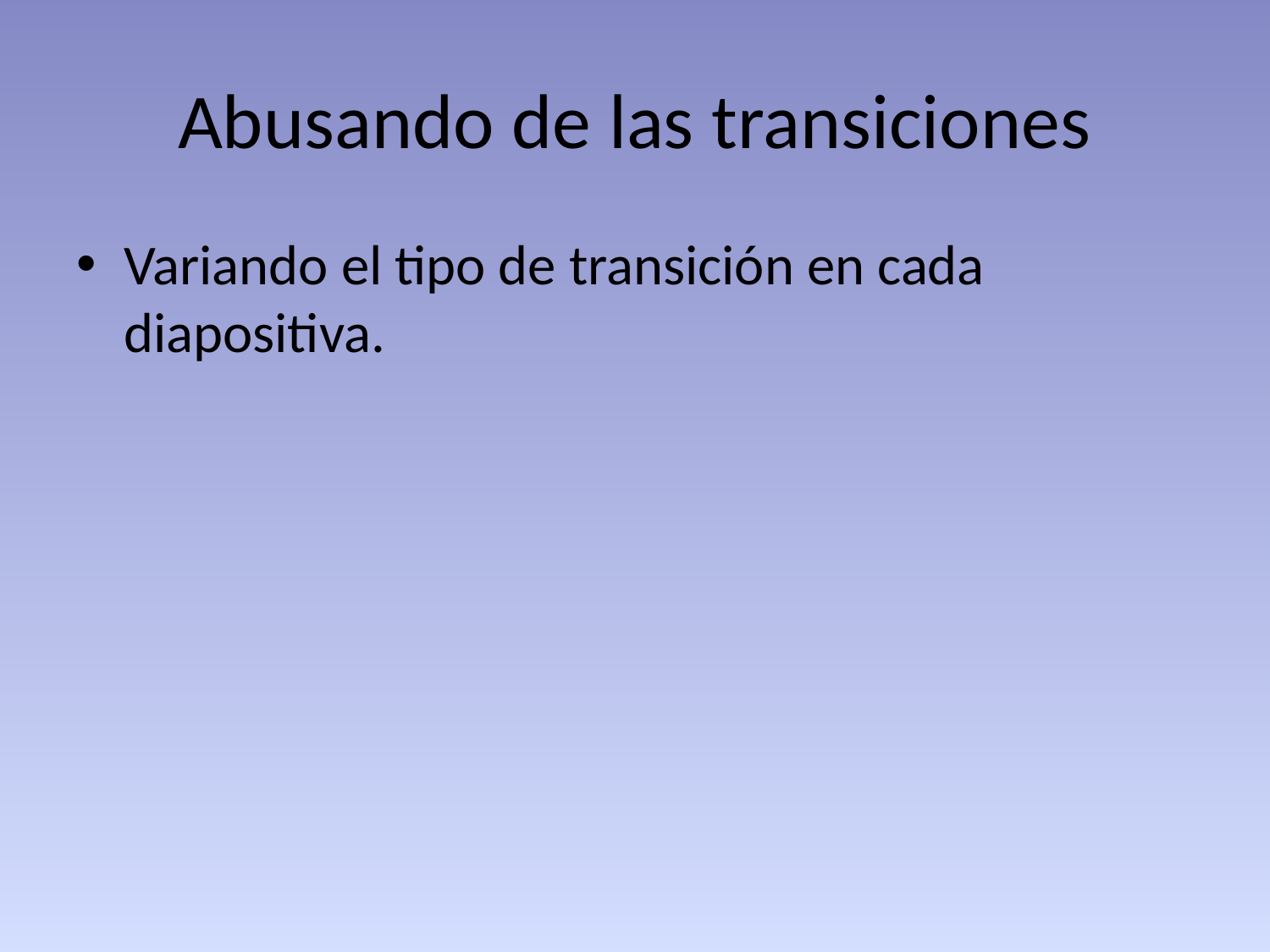

# Abusando de las transiciones
Variando el tipo de transición en cada diapositiva.